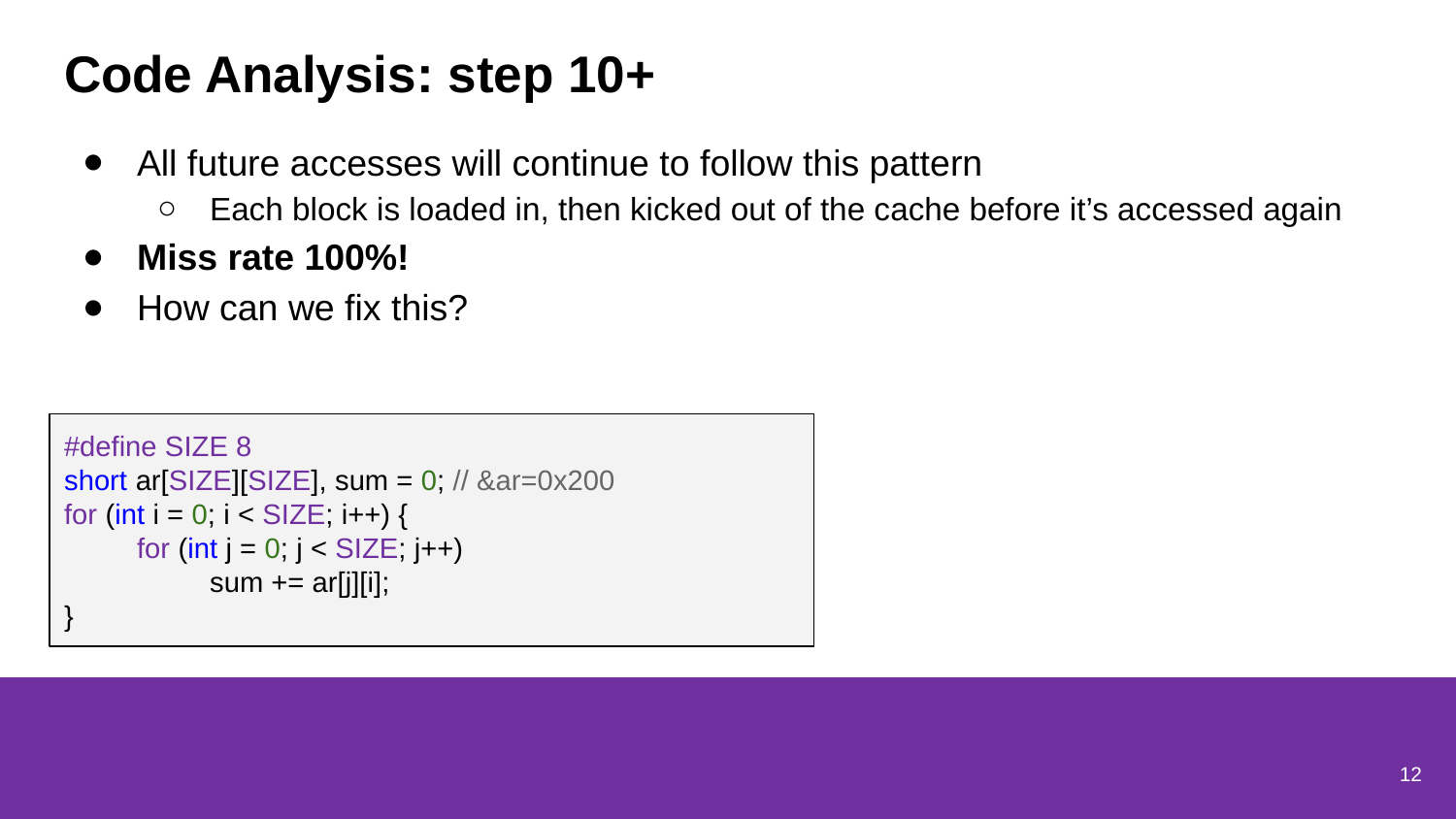

# Code Analysis: step 10+
All future accesses will continue to follow this pattern
Each block is loaded in, then kicked out of the cache before it’s accessed again
Miss rate 100%!
How can we fix this?
#define SIZE 8
short ar[SIZE][SIZE], sum = 0; // &ar=0x200
for (int i = 0; i < SIZE; i++) {
for (int j = 0; j < SIZE; j++)
sum += ar[j][i];
}
12